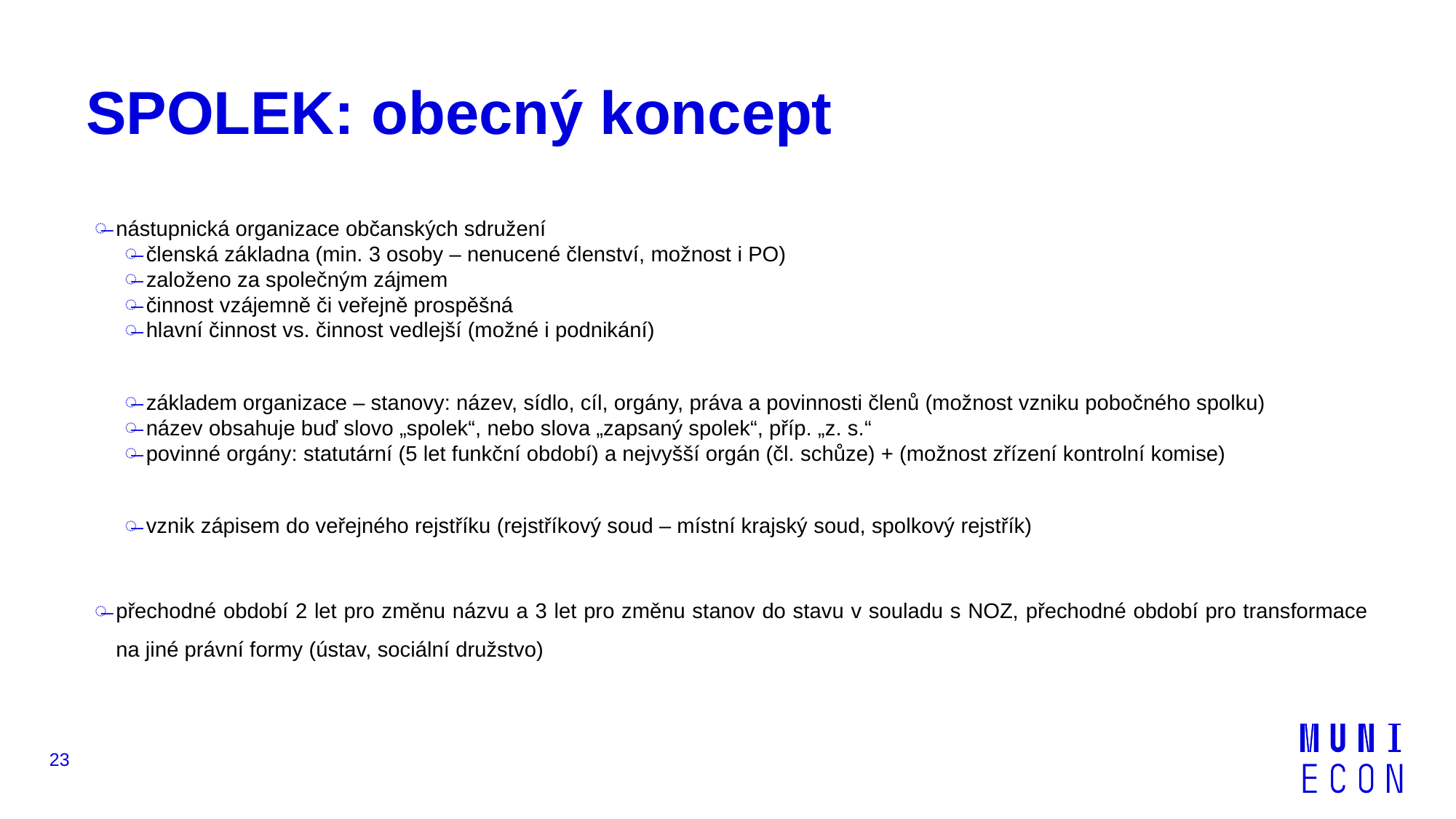

# SPOLEK: obecný koncept
nástupnická organizace občanských sdružení
členská základna (min. 3 osoby – nenucené členství, možnost i PO)
založeno za společným zájmem
činnost vzájemně či veřejně prospěšná
hlavní činnost vs. činnost vedlejší (možné i podnikání)

základem organizace – stanovy: název, sídlo, cíl, orgány, práva a povinnosti členů (možnost vzniku pobočného spolku)
název obsahuje buď slovo „spolek“, nebo slova „zapsaný spolek“, příp. „z. s.“
povinné orgány: statutární (5 let funkční období) a nejvyšší orgán (čl. schůze) + (možnost zřízení kontrolní komise)

vznik zápisem do veřejného rejstříku (rejstříkový soud – místní krajský soud, spolkový rejstřík)

přechodné období 2 let pro změnu názvu a 3 let pro změnu stanov do stavu v souladu s NOZ, přechodné období pro transformace na jiné právní formy (ústav, sociální družstvo)
23